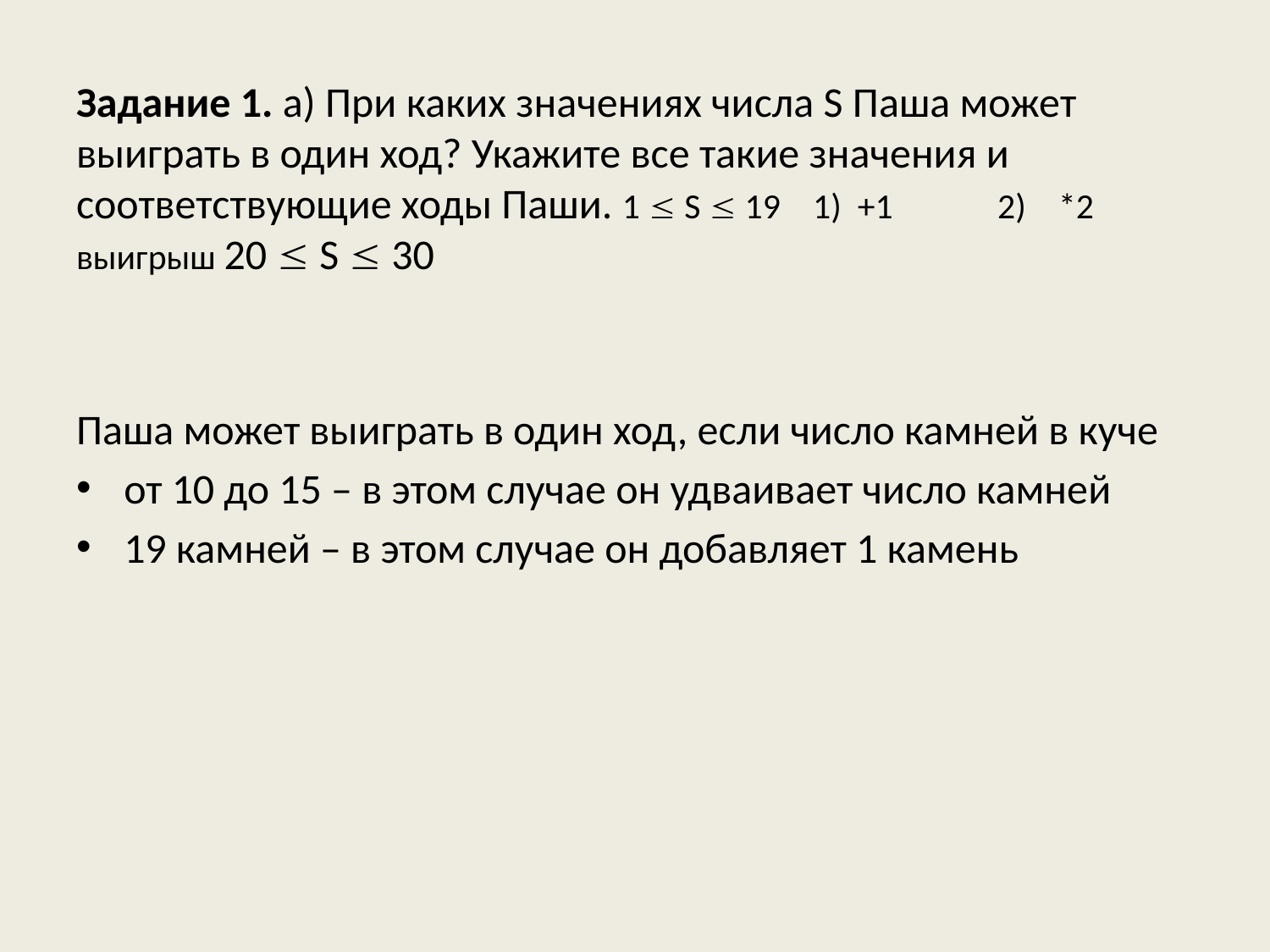

# Задание 1. а) При каких значениях числа S Паша может выиграть в один ход? Укажите все такие значения и соответствующие ходы Паши. 1 ≤ S ≤ 19    1)  +1             2)    *2         выигрыш 20 ≤ S ≤ 30
Паша может выиграть в один ход, если число камней в куче
от 10 до 15 – в этом случае он удваивает число камней
19 камней – в этом случае он добавляет 1 камень